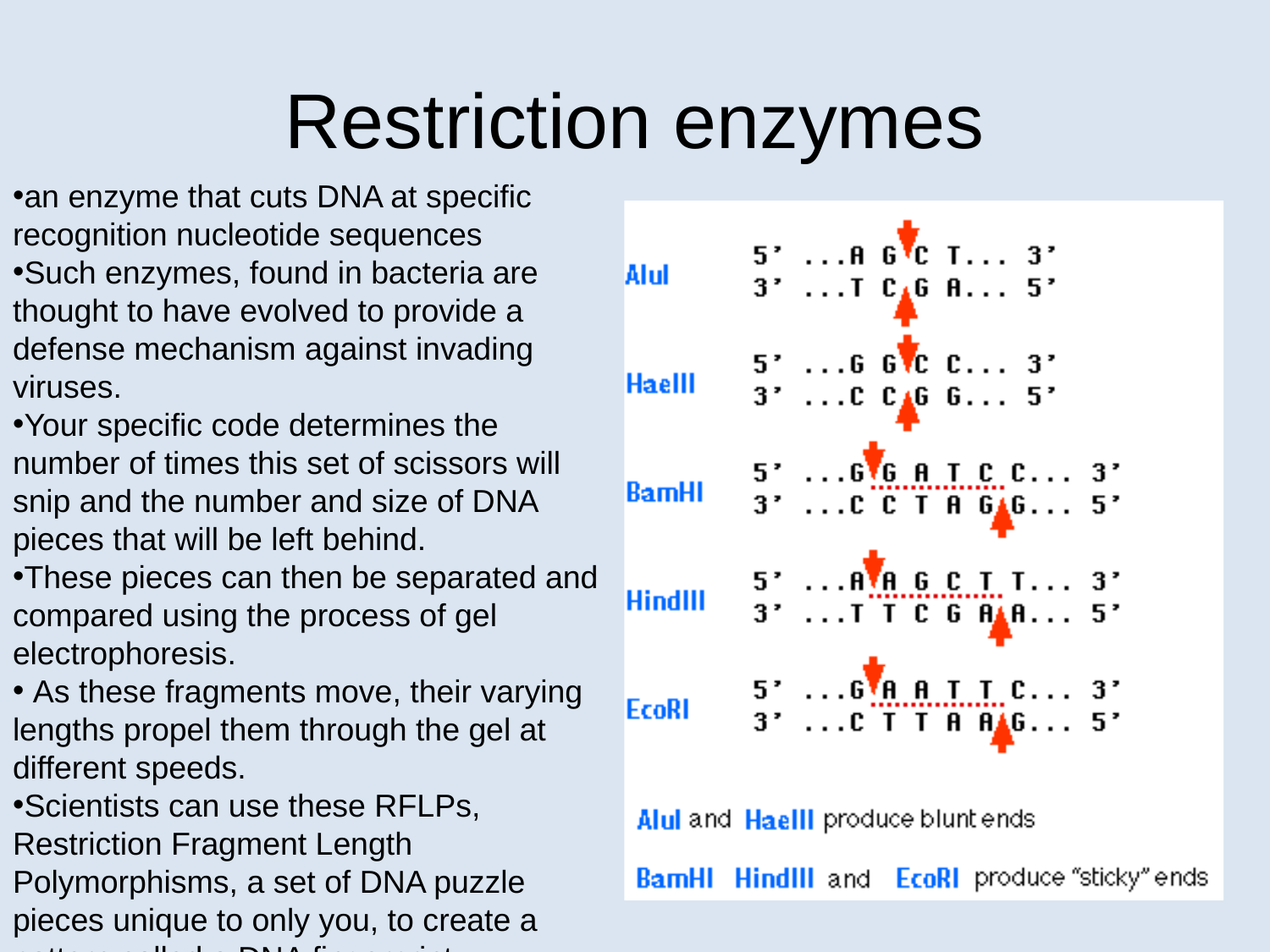

# Restriction enzymes
an enzyme that cuts DNA at specific recognition nucleotide sequences
Such enzymes, found in bacteria are thought to have evolved to provide a defense mechanism against invading viruses.
Your specific code determines the number of times this set of scissors will snip and the number and size of DNA pieces that will be left behind.
These pieces can then be separated and compared using the process of gel electrophoresis.
 As these fragments move, their varying lengths propel them through the gel at different speeds.
Scientists can use these RFLPs, Restriction Fragment Length Polymorphisms, a set of DNA puzzle pieces unique to only you, to create a pattern called a DNA fingerprint.